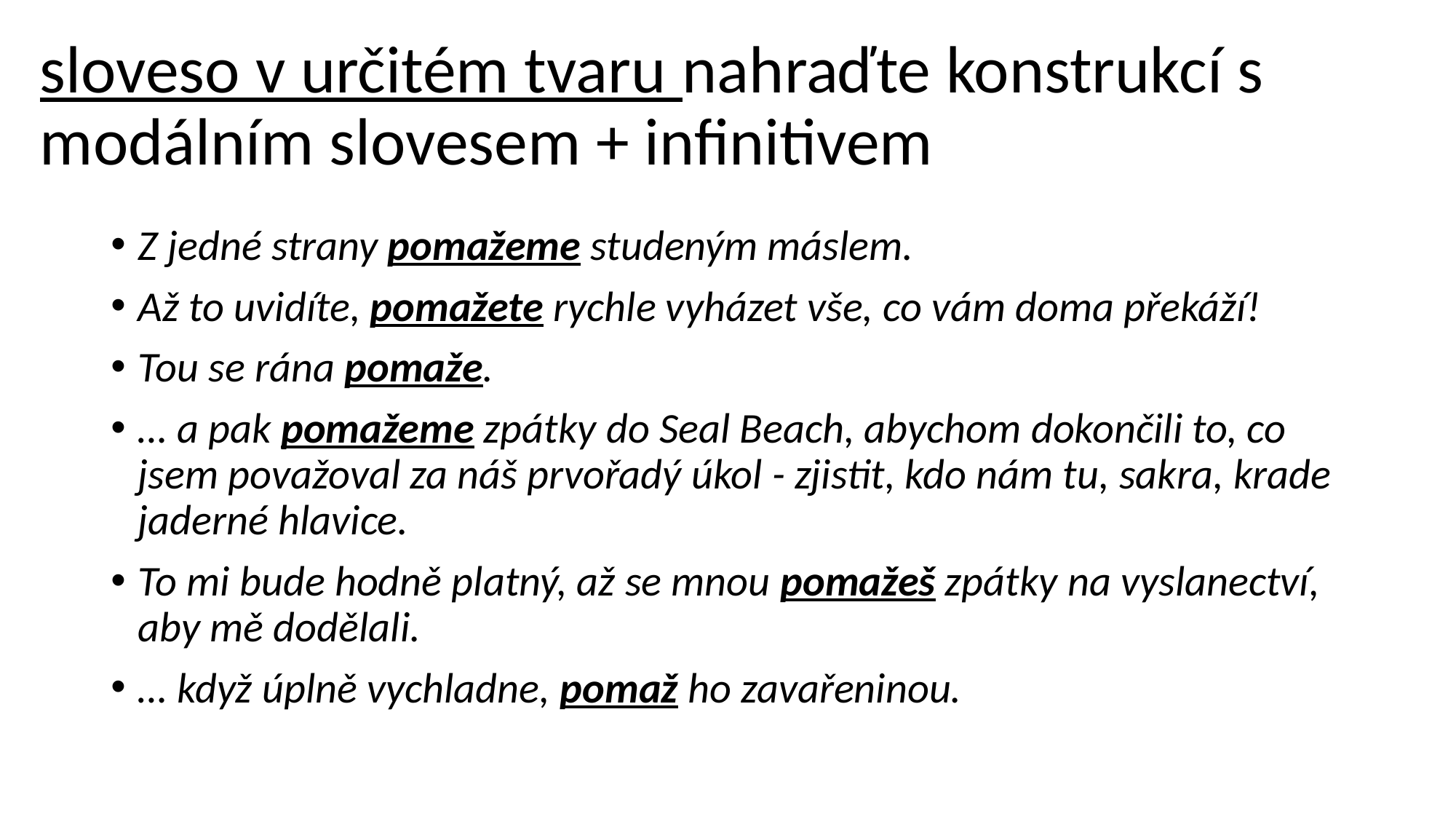

# sloveso v určitém tvaru nahraďte konstrukcí s modálním slovesem + infinitivem
Z jedné strany pomažeme studeným máslem.
Až to uvidíte, pomažete rychle vyházet vše, co vám doma překáží!
Tou se rána pomaže.
… a pak pomažeme zpátky do Seal Beach, abychom dokončili to, co jsem považoval za náš prvořadý úkol - zjistit, kdo nám tu, sakra, krade jaderné hlavice.
To mi bude hodně platný, až se mnou pomažeš zpátky na vyslanectví, aby mě dodělali.
… když úplně vychladne, pomaž ho zavařeninou.